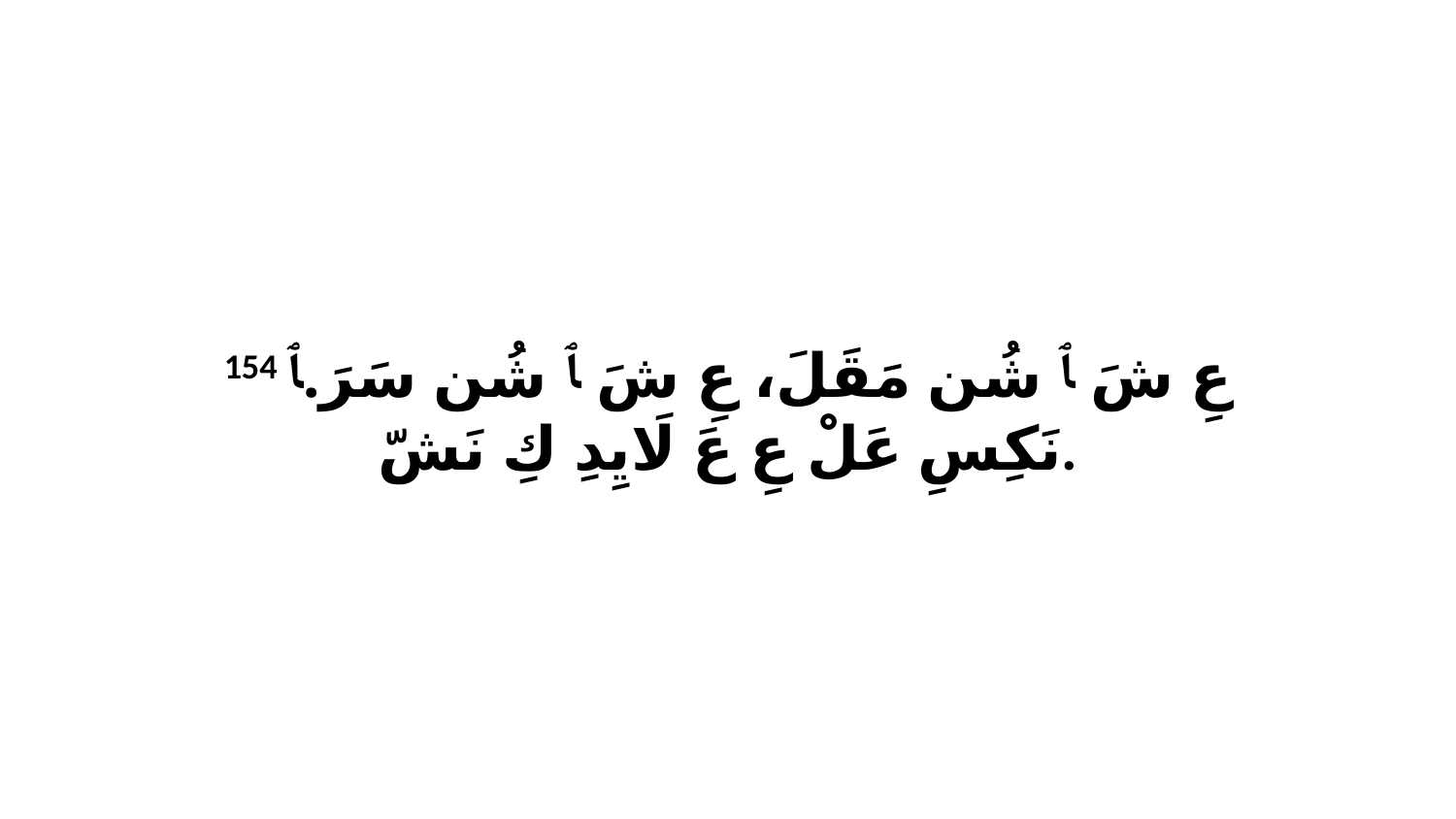

154 عِ شَ ﭑ شُن مَقَلَ، عِ شَ ﭑ شُن سَرَ.ﭑ نَكِسِ عَلْ عِ عَ لَايِدِ كِ نَشّ.